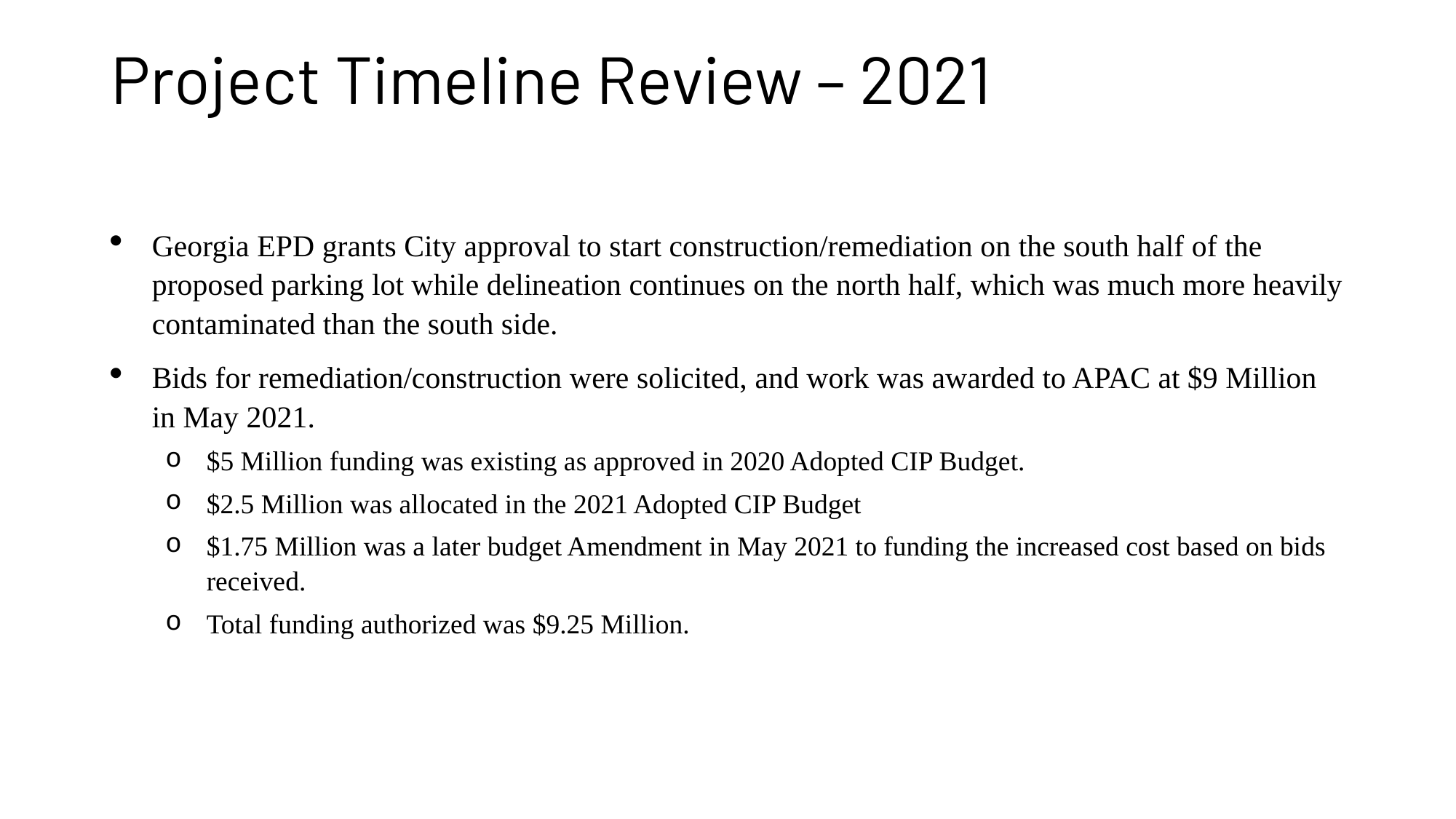

# Project Timeline Review – 2021
Georgia EPD grants City approval to start construction/remediation on the south half of the proposed parking lot while delineation continues on the north half, which was much more heavily contaminated than the south side.
Bids for remediation/construction were solicited, and work was awarded to APAC at $9 Million in May 2021.
$5 Million funding was existing as approved in 2020 Adopted CIP Budget.
$2.5 Million was allocated in the 2021 Adopted CIP Budget
$1.75 Million was a later budget Amendment in May 2021 to funding the increased cost based on bids received.
Total funding authorized was $9.25 Million.